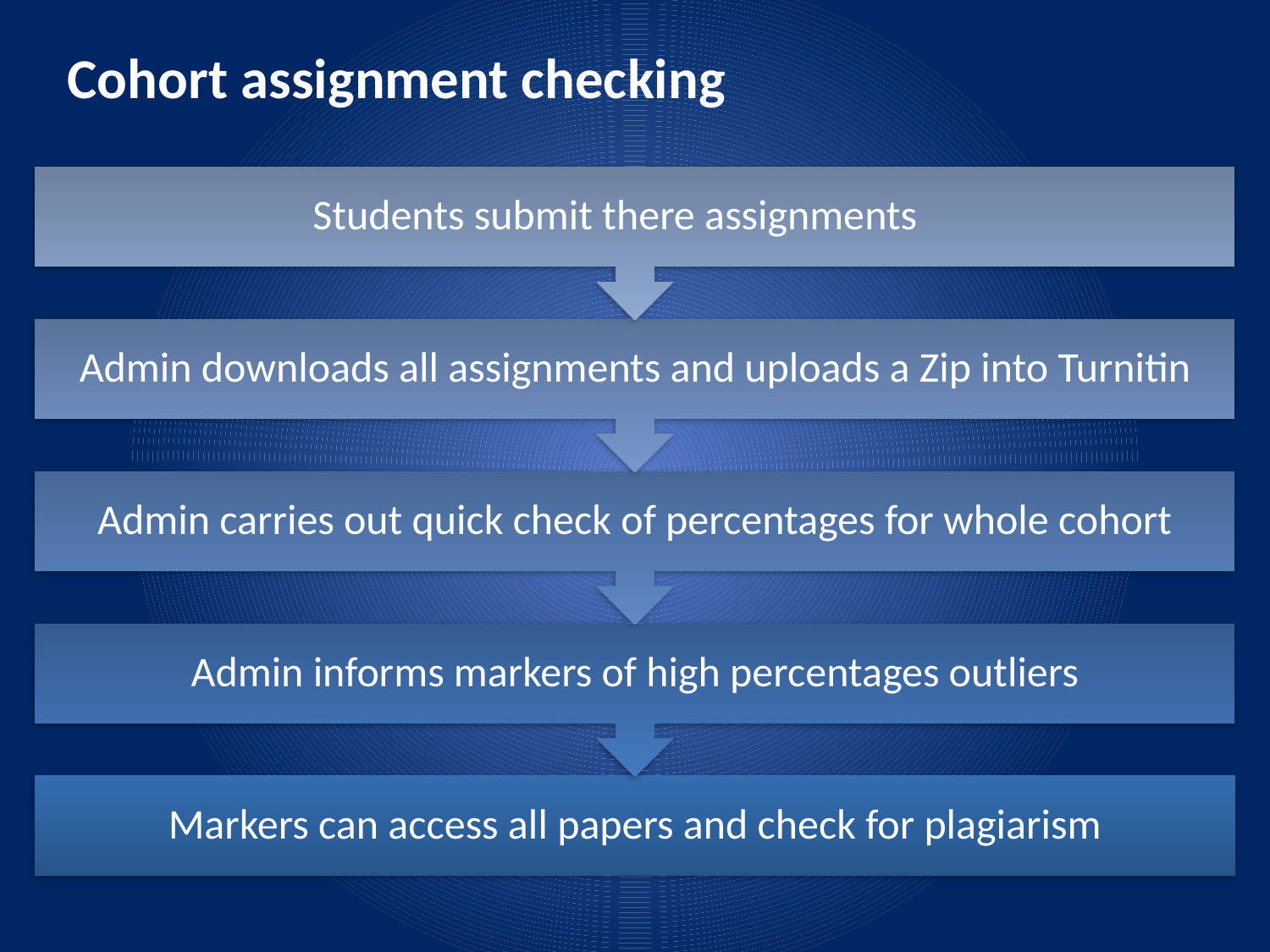

Cohort assignment checking

Students submit there assignments

Admin downloads all assignments and uploads a Zip into Turnitin

Admin carries out quick check of percentages for whole cohort

Admin informs markers of high percentages outliers

Markers can access all papers and check for plagiarism